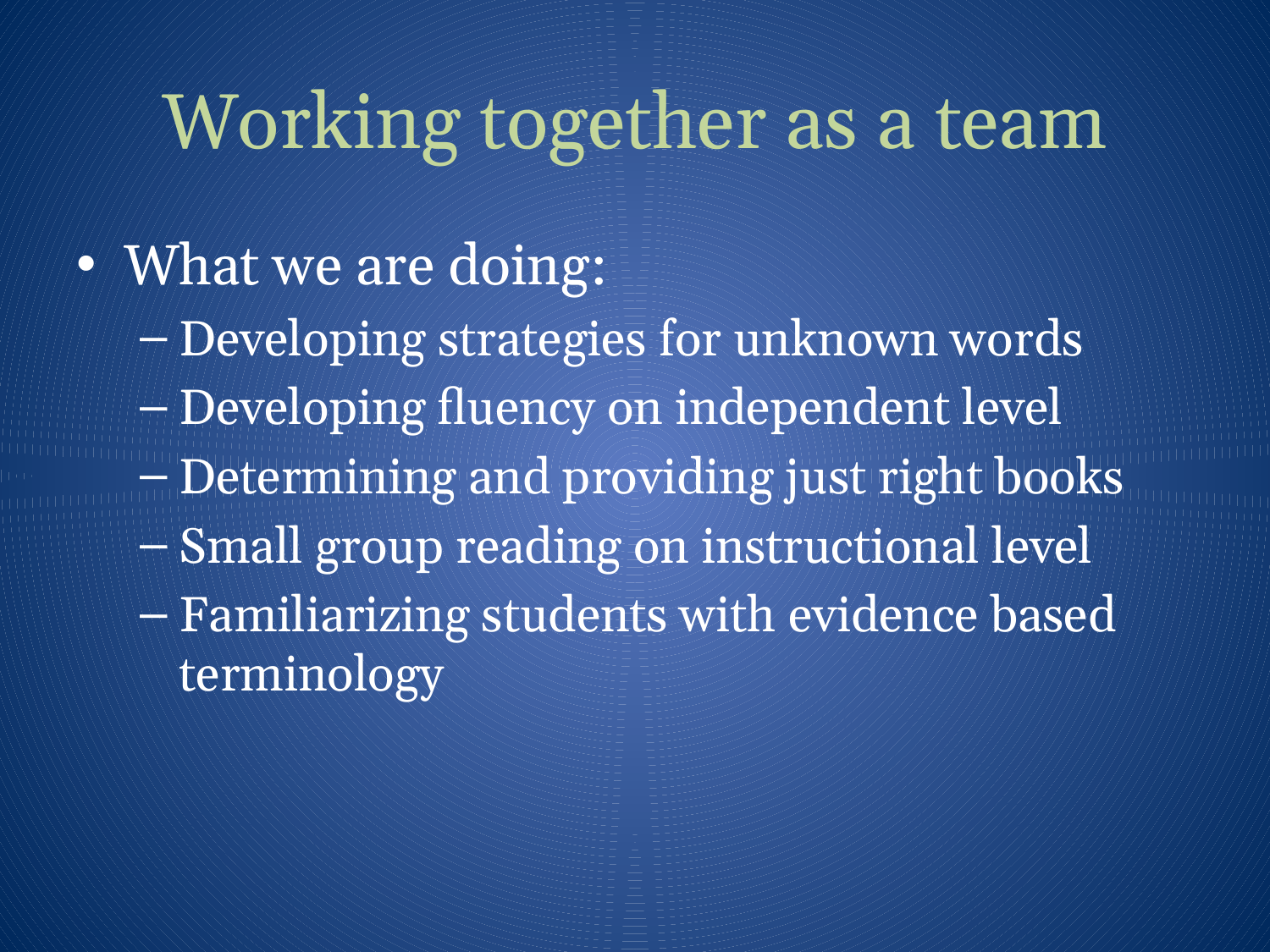

# Working together as a team
What we are doing:
Developing strategies for unknown words
Developing fluency on independent level
Determining and providing just right books
Small group reading on instructional level
Familiarizing students with evidence based terminology